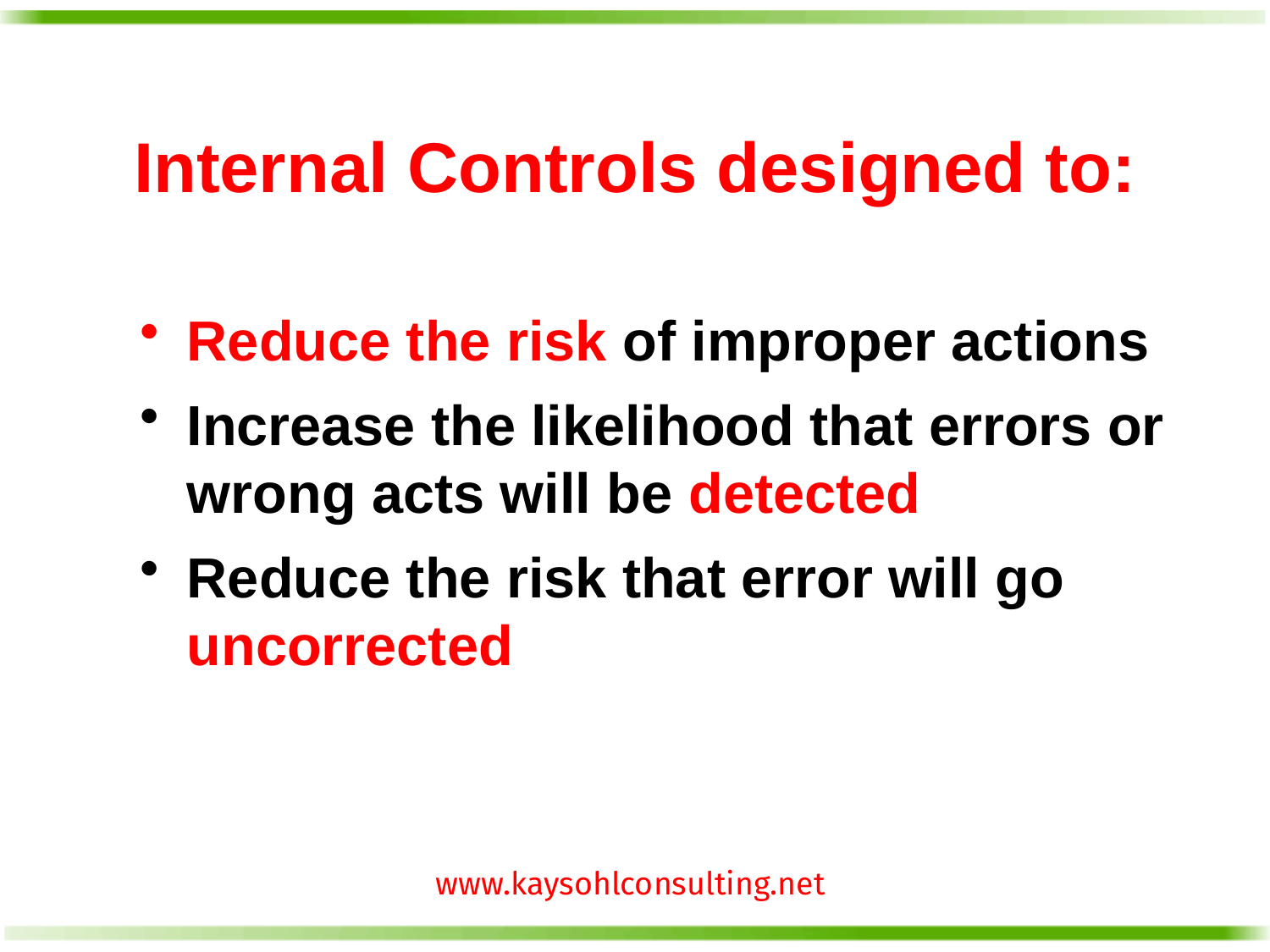

# Internal Controls designed to:
Reduce the risk of improper actions
Increase the likelihood that errors or wrong acts will be detected
Reduce the risk that error will go uncorrected